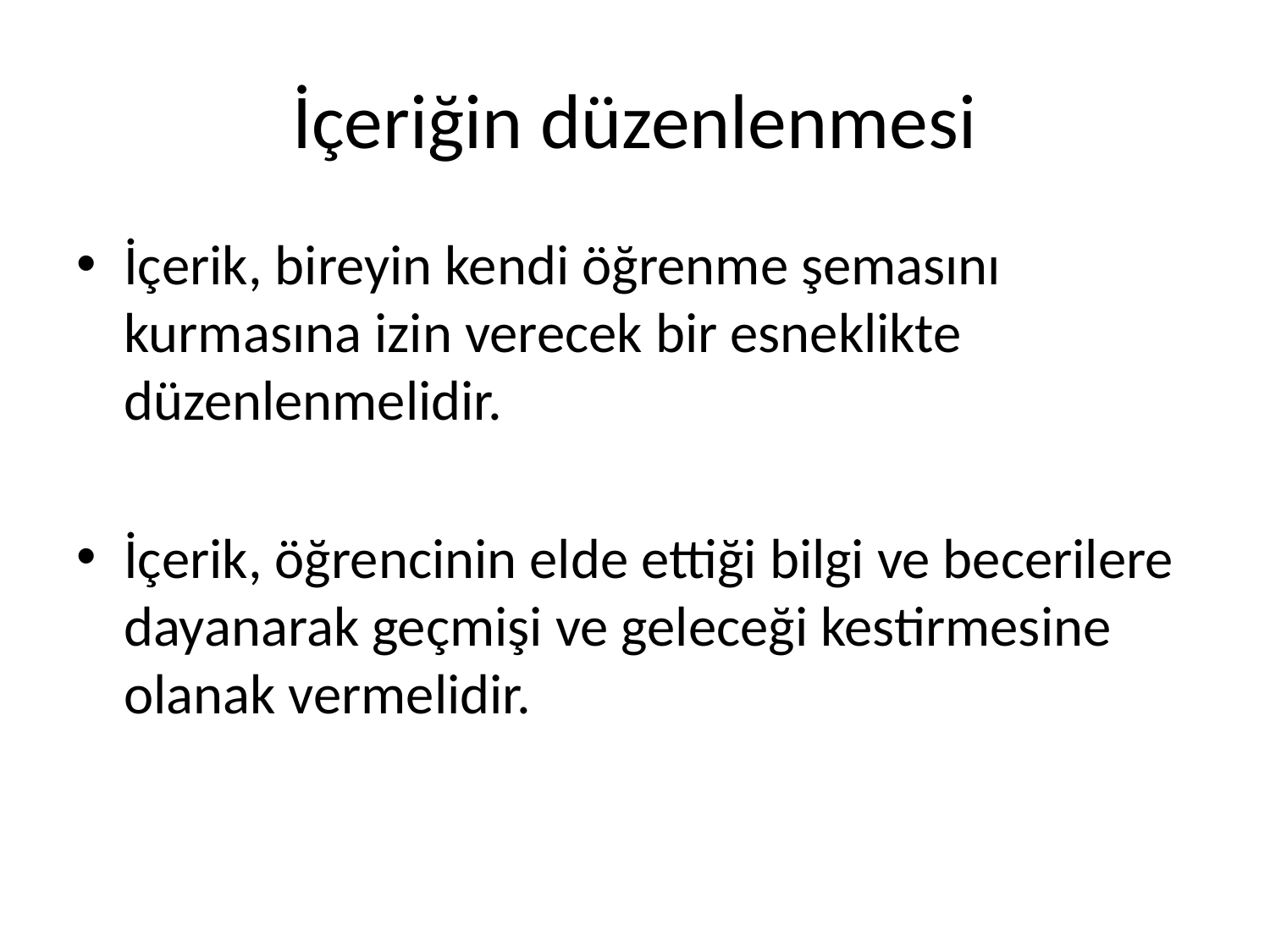

# İçeriğin düzenlenmesi
İçerik, bireyin kendi öğrenme şemasını kurmasına izin verecek bir esneklikte düzenlenmelidir.

İçerik, öğrencinin elde ettiği bilgi ve becerilere dayanarak geçmişi ve geleceği kestirmesine olanak vermelidir.